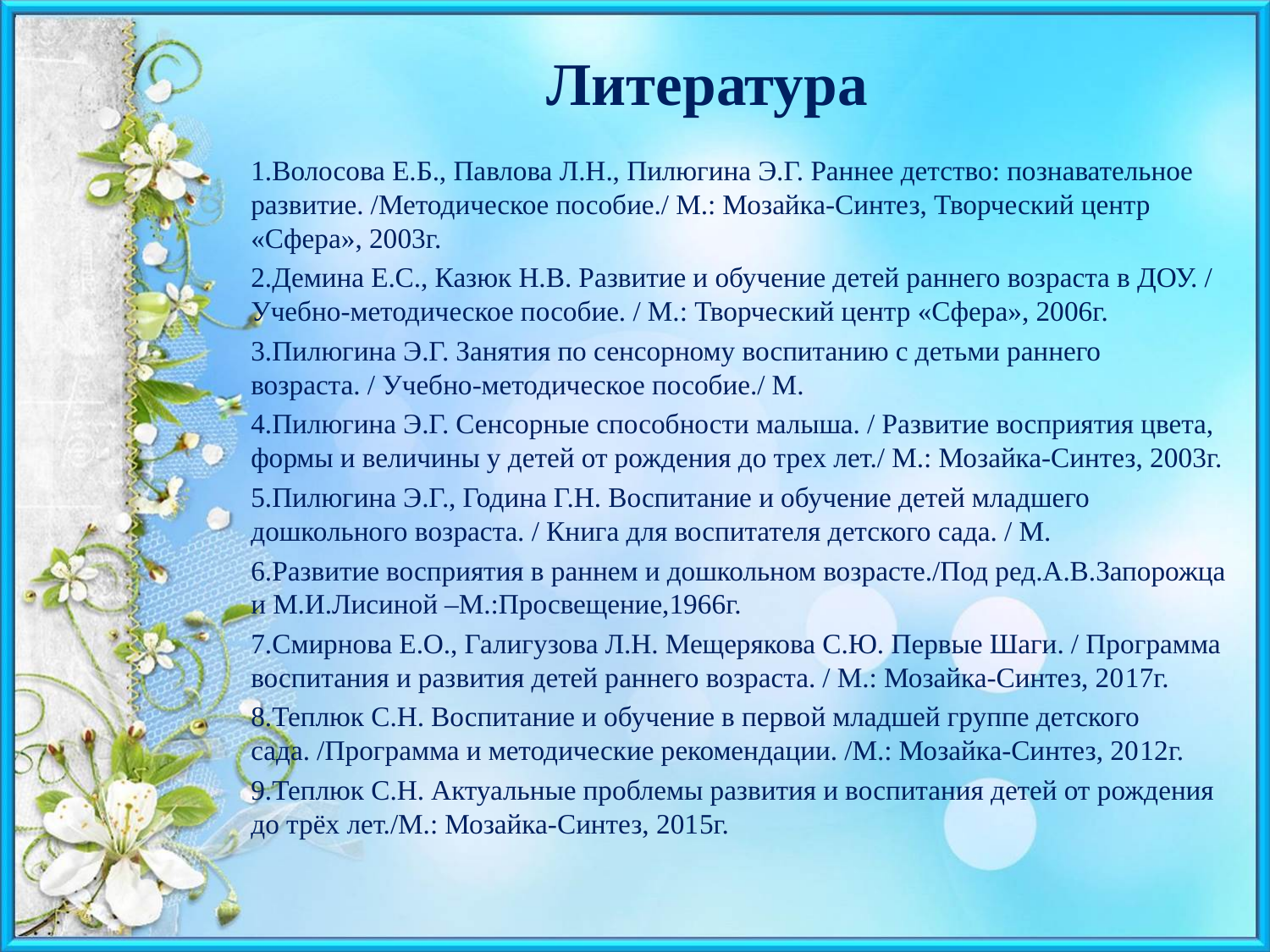

# Литература
1.Волосова Е.Б., Павлова Л.Н., Пилюгина Э.Г. Раннее детство: познавательное развитие. /Методическое пособие./ М.: Мозайка-Синтез, Творческий центр «Сфера», 2003г.
2.Демина Е.С., Казюк Н.В. Развитие и обучение детей раннего возраста в ДОУ. / Учебно-методическое пособие. / М.: Творческий центр «Сфера», 2006г.
3.Пилюгина Э.Г. Занятия по сенсорному воспитанию с детьми раннего возраста. / Учебно-методическое пособие./ М.
4.Пилюгина Э.Г. Сенсорные способности малыша. / Развитие восприятия цвета, формы и величины у детей от рождения до трех лет./ М.: Мозайка-Синтез, 2003г.
5.Пилюгина Э.Г., Година Г.Н. Воспитание и обучение детей младшего дошкольного возраста. / Книга для воспитателя детского сада. / М.
6.Развитие восприятия в раннем и дошкольном возрасте./Под ред.А.В.Запорожца и М.И.Лисиной –М.:Просвещение,1966г.
7.Смирнова Е.О., Галигузова Л.Н. Мещерякова С.Ю. Первые Шаги. / Программа воспитания и развития детей раннего возраста. / М.: Мозайка-Синтез, 2017г.
8.Теплюк С.Н. Воспитание и обучение в первой младшей группе детского сада. /Программа и методические рекомендации. /М.: Мозайка-Синтез, 2012г.
9.Теплюк С.Н. Актуальные проблемы развития и воспитания детей от рождения до трёх лет./М.: Мозайка-Синтез, 2015г.